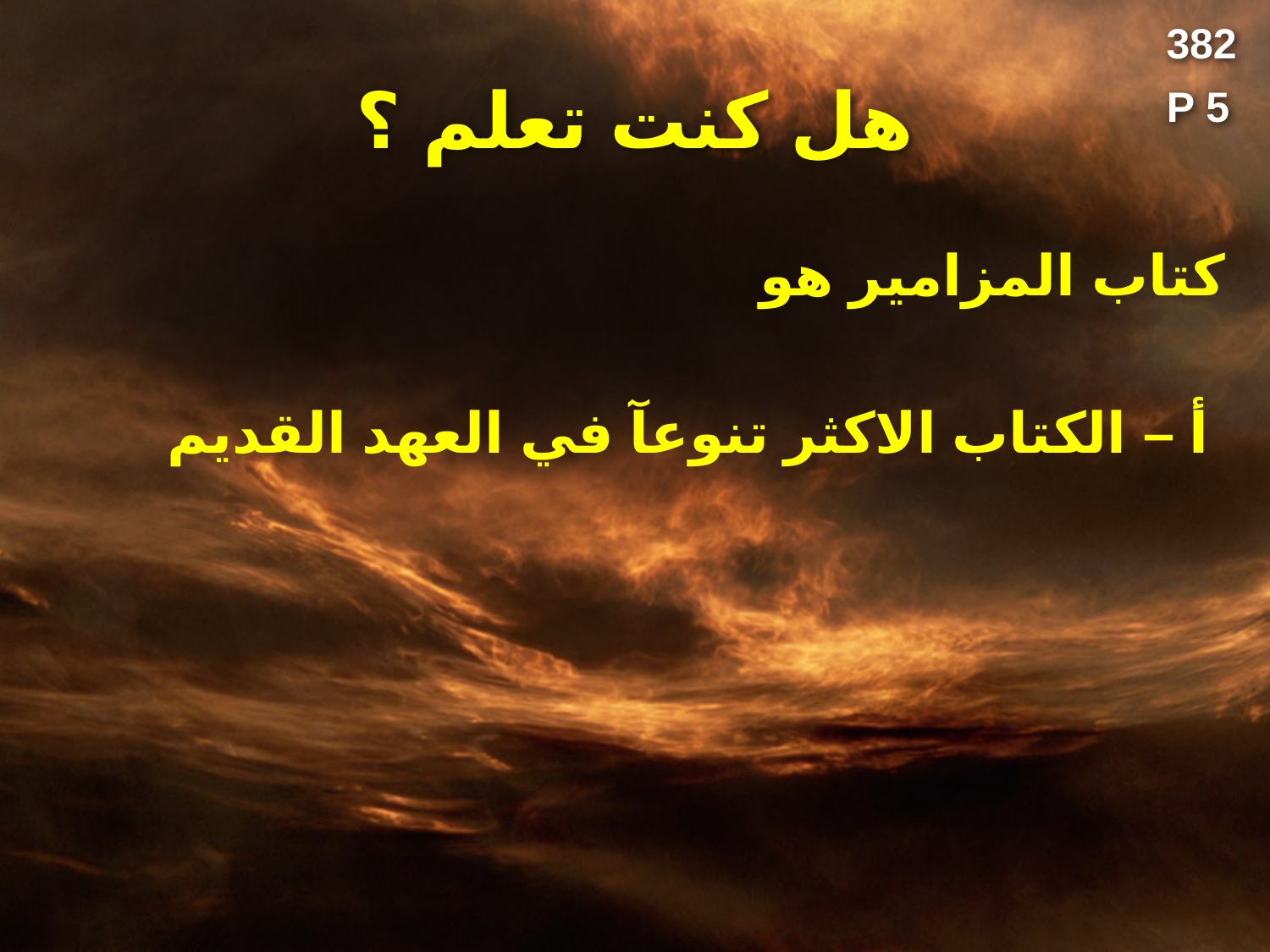

382
# هل كنت تعلم ؟
P 5
كتاب المزامير هو

أ – الكتاب الاكثر تنوعآ في العهد القديم